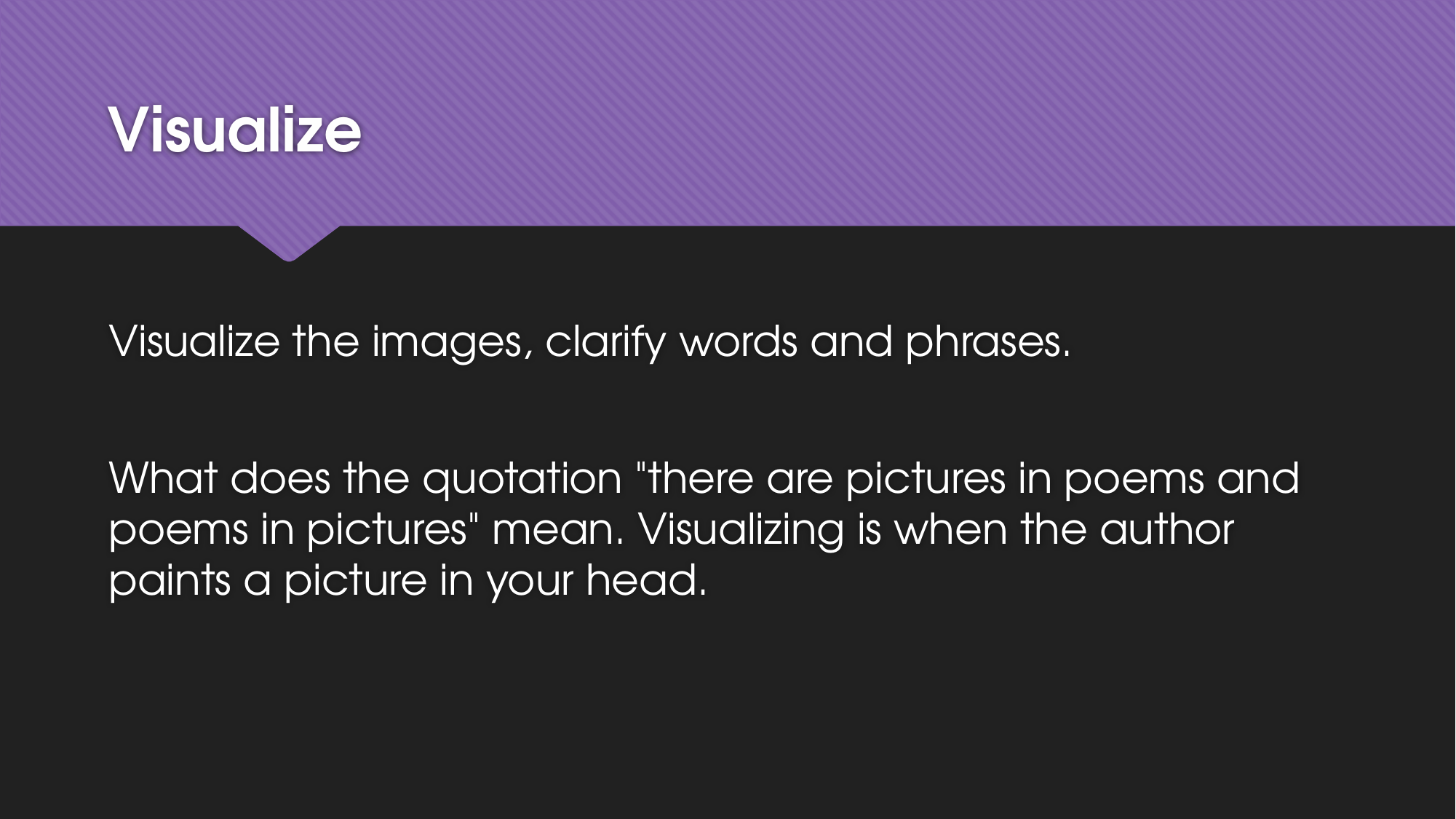

# Visualize
Visualize the images, clarify words and phrases.

What does the quotation "there are pictures in poems and poems in pictures" mean. Visualizing is when the author paints a picture in your head.